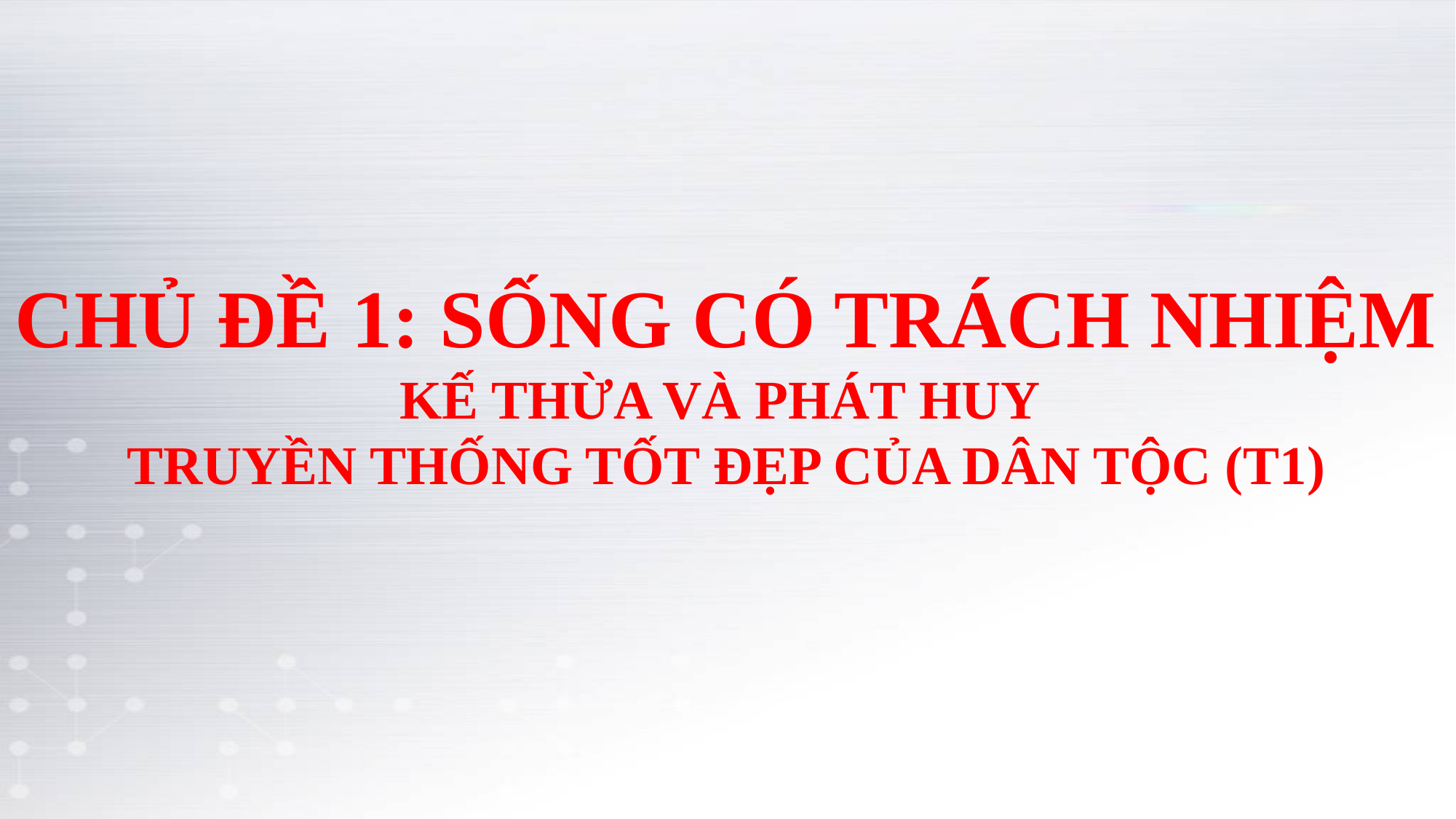

CHỦ ĐỀ 1: SỐNG CÓ TRÁCH NHIỆM
KẾ THỪA VÀ PHÁT HUY
TRUYỀN THỐNG TỐT ĐẸP CỦA DÂN TỘC (T1)